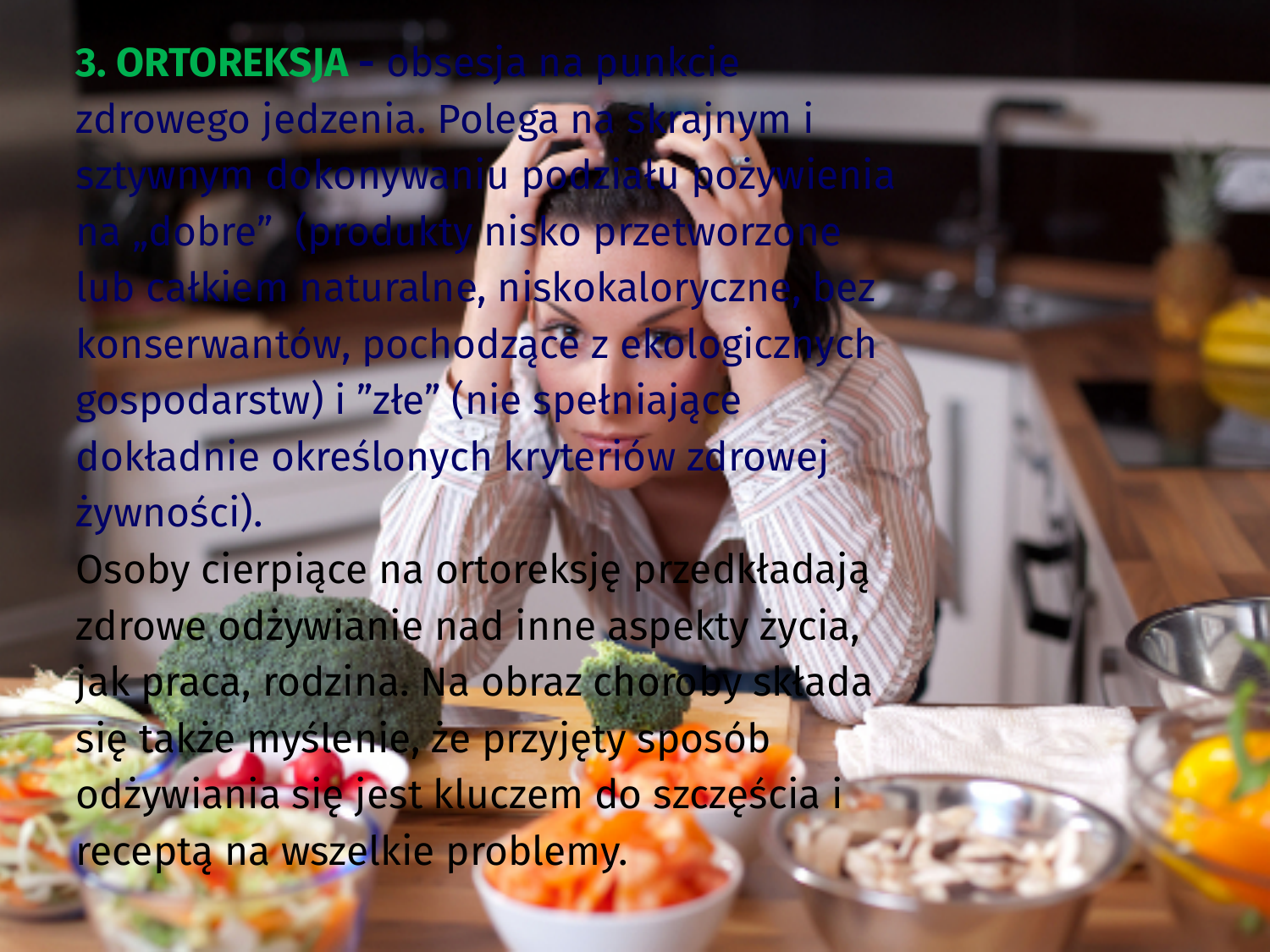

3. ORTOREKSJA - obsesja na punkcie
zdrowego jedzenia. Polega na skrajnym i
sztywnym dokonywaniu podziału pożywienia
na „dobre”  (produkty nisko przetworzone
lub całkiem naturalne, niskokaloryczne, bez
konserwantów, pochodzące z ekologicznych
gospodarstw) i ”złe” (nie spełniające
dokładnie określonych kryteriów zdrowej
żywności).
Osoby cierpiące na ortoreksję przedkładają
zdrowe odżywianie nad inne aspekty życia,
jak praca, rodzina. Na obraz choroby składa
się także myślenie, że przyjęty sposób
odżywiania się jest kluczem do szczęścia i
receptą na wszelkie problemy.